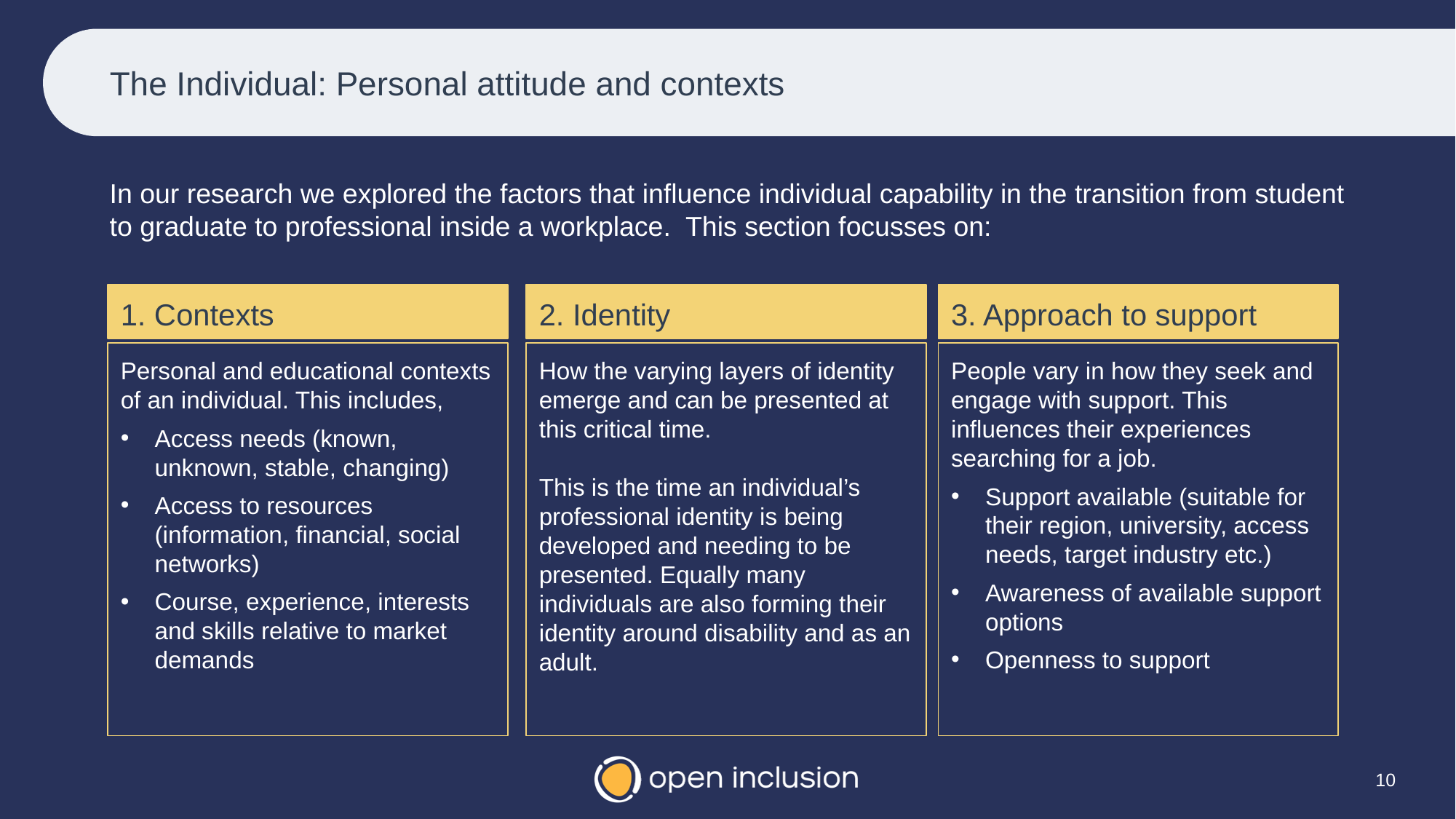

# The Individual: Personal attitude and contexts
In our research we explored the factors that influence individual capability in the transition from student to graduate to professional inside a workplace.  This section focusses on:
1. Contexts
2. Identity
3. Approach to support
Personal and educational contexts of an individual. This includes,
Access needs (known, unknown, stable, changing)
Access to resources (information, financial, social networks)
Course, experience, interests and skills relative to market demands

How the varying layers of identity emerge and can be presented at this critical time.

This is the time an individual’s professional identity is being developed and needing to be presented. Equally many individuals are also forming their identity around disability and as an adult.
People vary in how they seek and engage with support. This influences their experiences searching for a job.
Support available (suitable for their region, university, access needs, target industry etc.)
Awareness of available support options
Openness to support
10